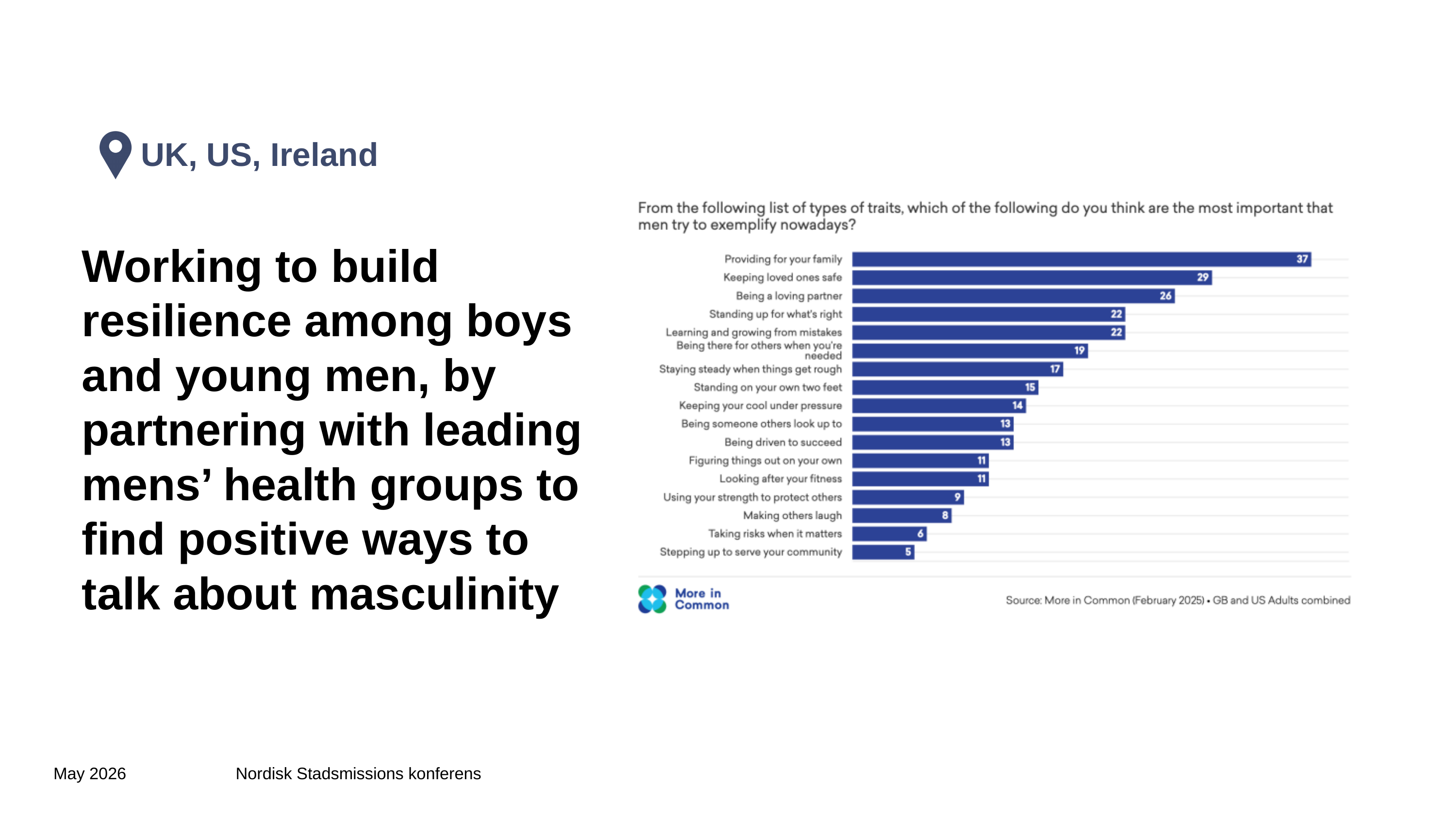

UK, US, Ireland

Working to build resilience among boys and young men, by partnering with leading mens’ health groups to find positive ways to talk about masculinity
May 2026
Nordisk Stadsmissions konferens